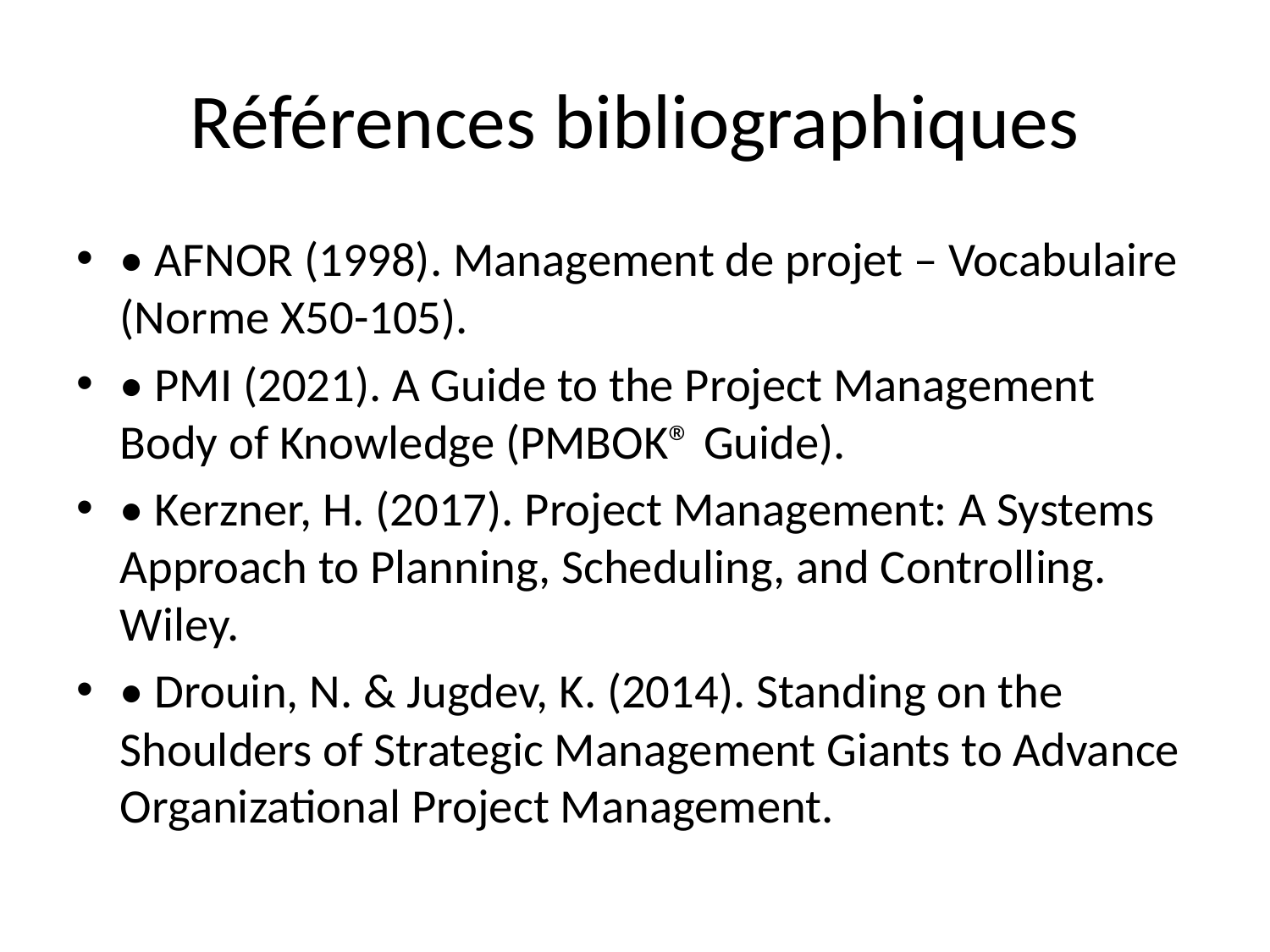

# Références bibliographiques
• AFNOR (1998). Management de projet – Vocabulaire (Norme X50-105).
• PMI (2021). A Guide to the Project Management Body of Knowledge (PMBOK® Guide).
• Kerzner, H. (2017). Project Management: A Systems Approach to Planning, Scheduling, and Controlling. Wiley.
• Drouin, N. & Jugdev, K. (2014). Standing on the Shoulders of Strategic Management Giants to Advance Organizational Project Management.